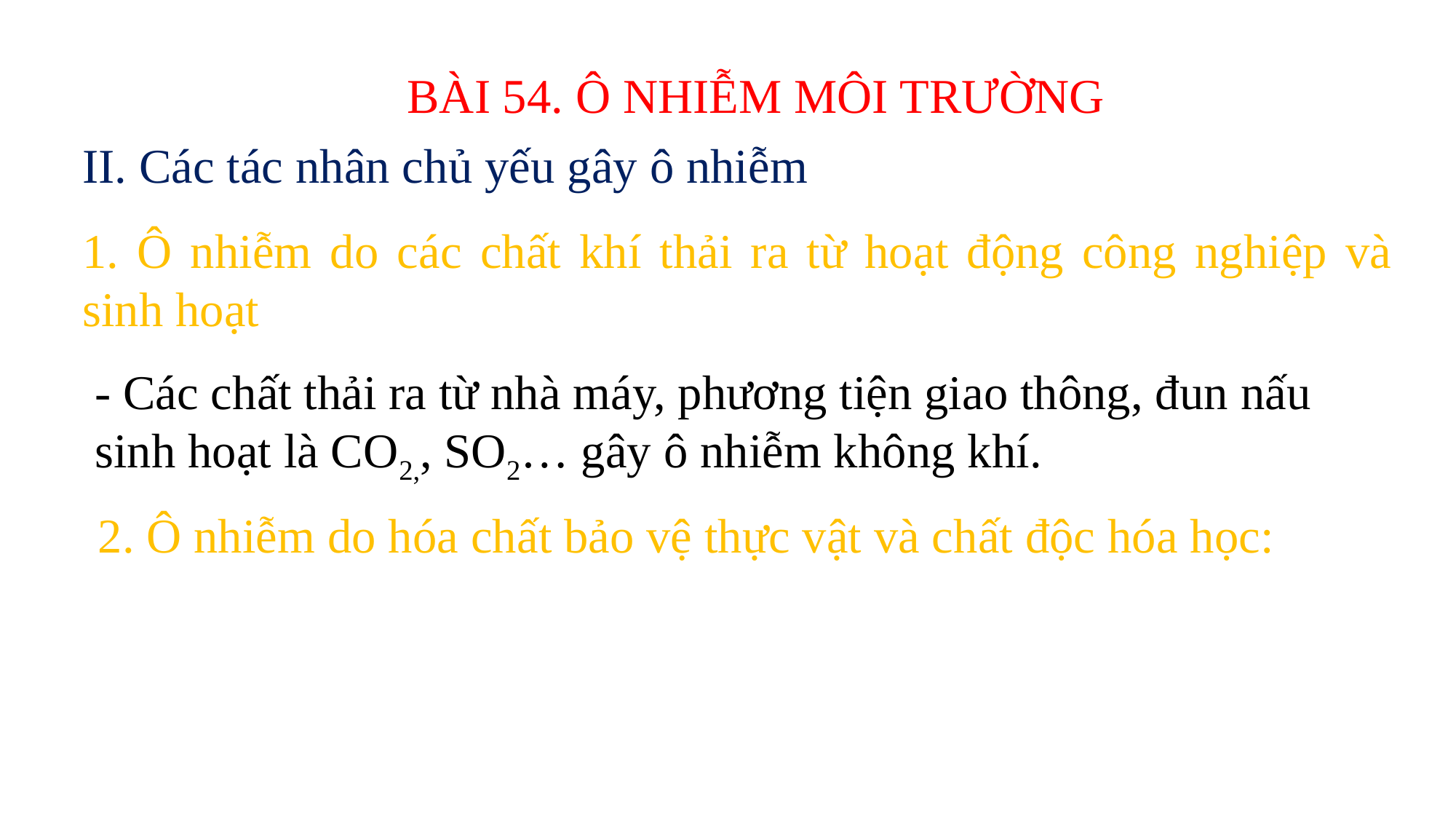

BÀI 54. Ô NHIỄM MÔI TRƯỜNG
II. Các tác nhân chủ yếu gây ô nhiễm
1. Ô nhiễm do các chất khí thải ra từ hoạt động công nghiệp và sinh hoạt
- Các chất thải ra từ nhà máy, phương tiện giao thông, đun nấu sinh hoạt là CO2,, SO2… gây ô nhiễm không khí.

2. Ô nhiễm do hóa chất bảo vệ thực vật và chất độc hóa học: